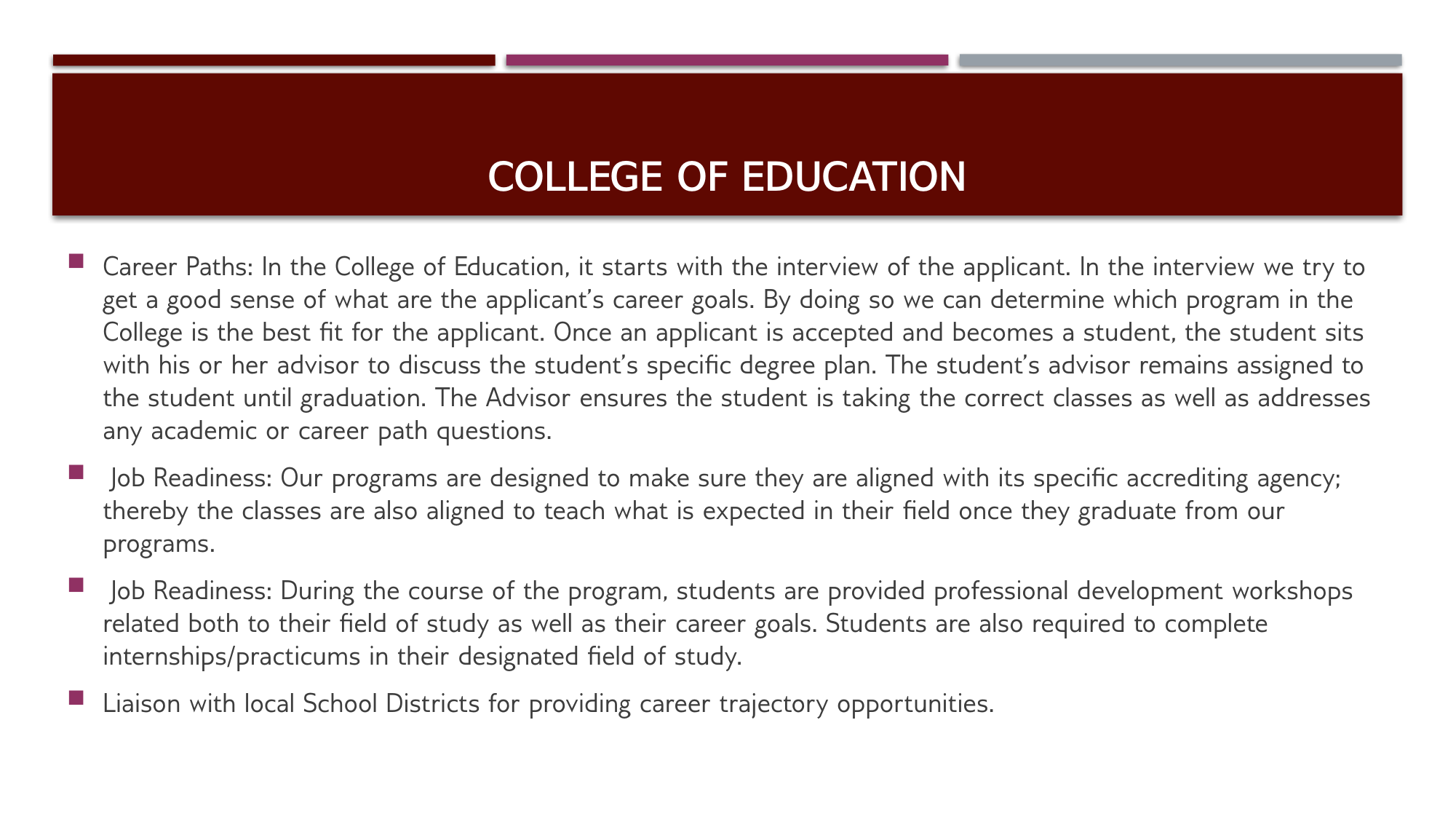

# College of Education
Career Paths: In the College of Education, it starts with the interview of the applicant. In the interview we try to get a good sense of what are the applicant’s career goals. By doing so we can determine which program in the College is the best fit for the applicant. Once an applicant is accepted and becomes a student, the student sits with his or her advisor to discuss the student’s specific degree plan. The student’s advisor remains assigned to the student until graduation. The Advisor ensures the student is taking the correct classes as well as addresses any academic or career path questions.
 Job Readiness: Our programs are designed to make sure they are aligned with its specific accrediting agency; thereby the classes are also aligned to teach what is expected in their field once they graduate from our programs.
 Job Readiness: During the course of the program, students are provided professional development workshops related both to their field of study as well as their career goals. Students are also required to complete internships/practicums in their designated field of study.
Liaison with local School Districts for providing career trajectory opportunities.